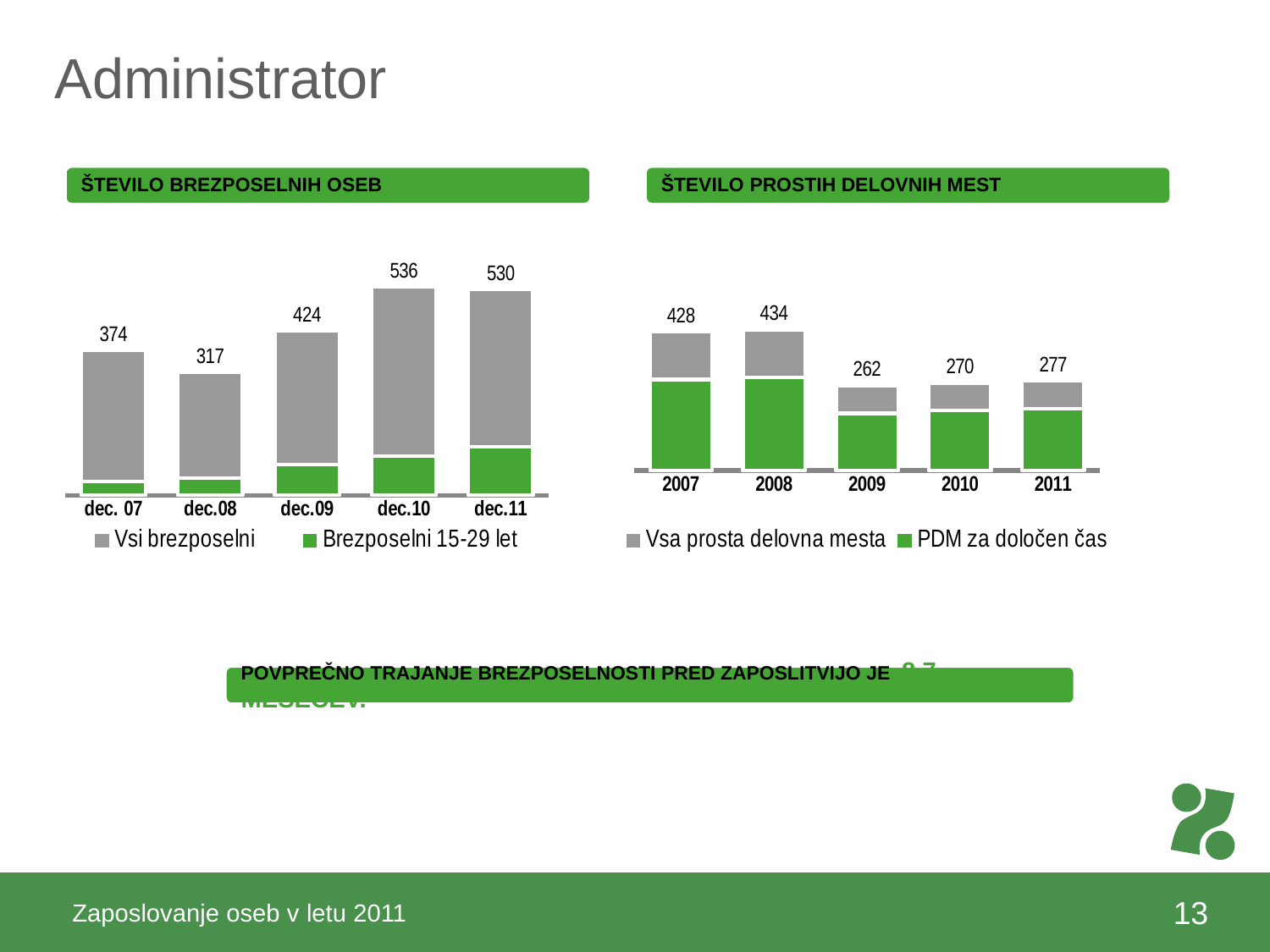

# Administrator
Število Brezposelnih oseb
Število prostih delovnih mest

### Chart

| Category |  |  |
|---|---|---|
| dec. 07 | 374.0 | 36.0 |
| dec.08 | 317.0 | 44.0 |
| dec.09 | 424.0 | 78.0 |
| dec.10 | 536.0 | 100.0 |
| dec.11 | 530.0 | 125.0 |

### Chart

| Category |  |  |
|---|---|---|
| 2007 | 428.0 | 280.0 |
| 2008 | 434.0 | 287.0 |
| 2009 | 262.0 | 176.0 |
| 2010 | 270.0 | 185.0 |
| 2011 | 277.0 | 191.0 |
Povprečno trajanje brezposelnosti pred zaposlitvijo je  8,7  mesecev.
Zaposlovanje oseb v letu 2011